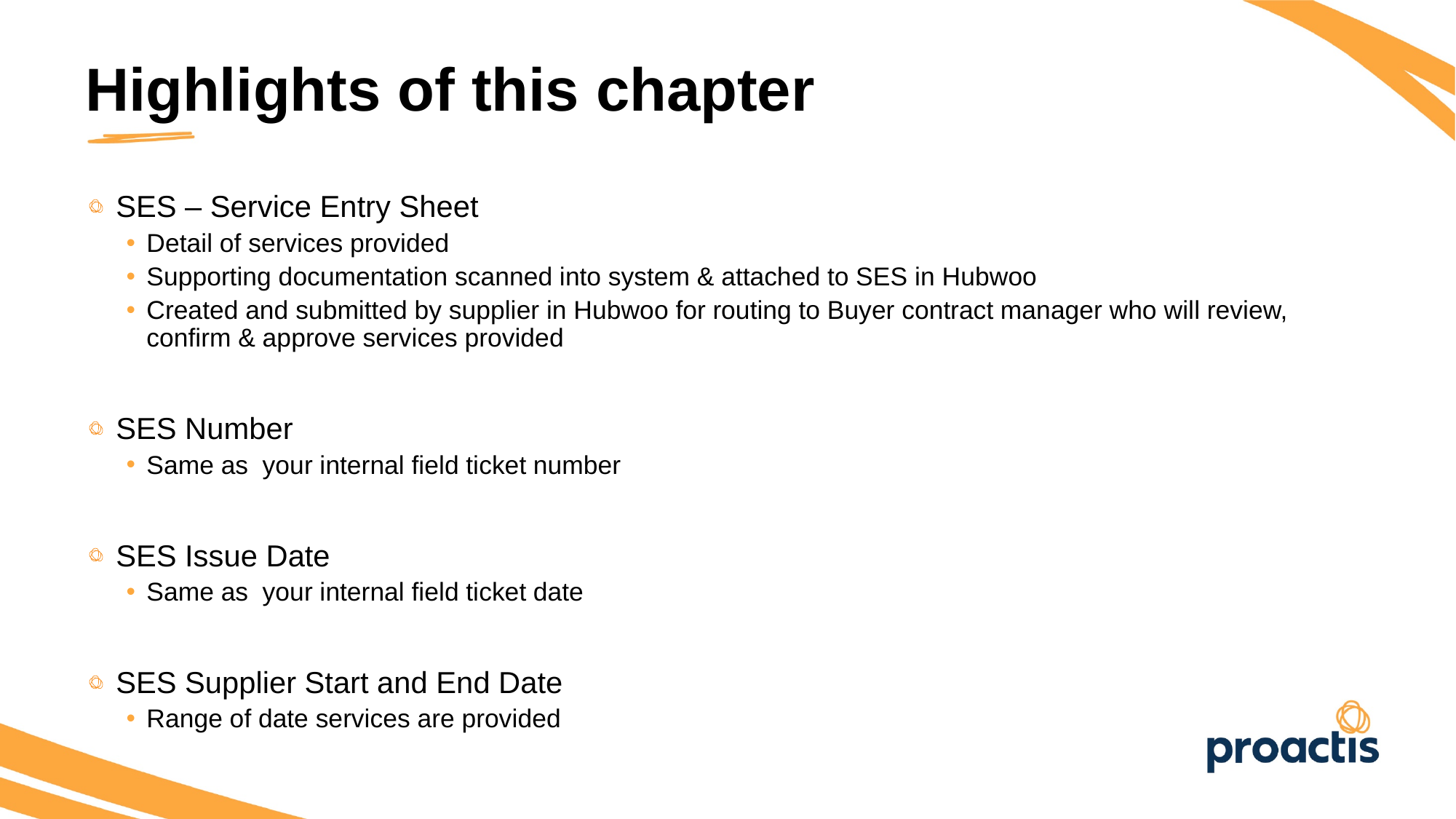

Highlights of this chapter
SES – Service Entry Sheet
Detail of services provided
Supporting documentation scanned into system & attached to SES in Hubwoo
Created and submitted by supplier in Hubwoo for routing to Buyer contract manager who will review, confirm & approve services provided

SES Number
Same as  your internal field ticket number

SES Issue Date
Same as  your internal field ticket date

SES Supplier Start and End Date
Range of date services are provided